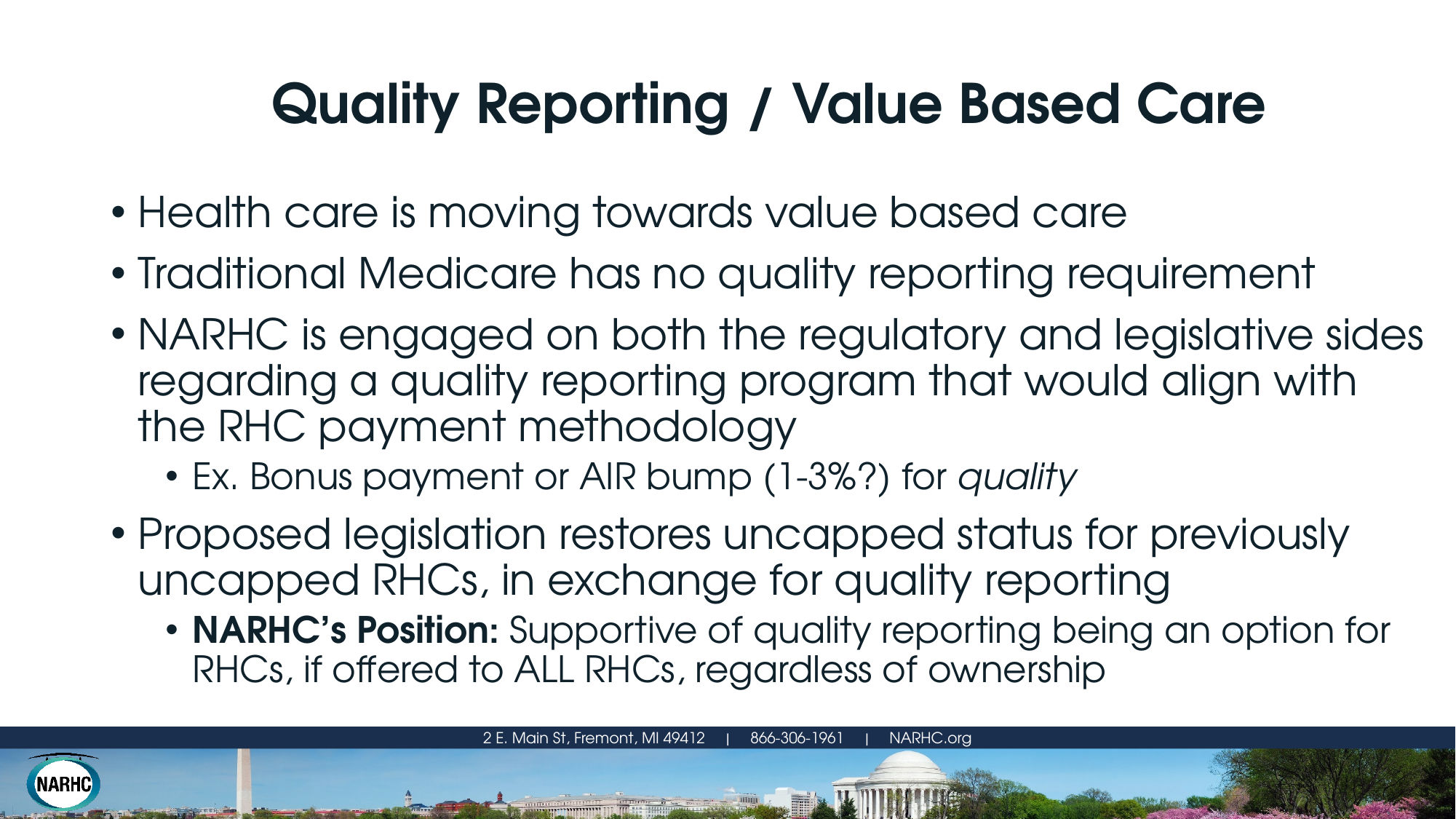

# Quality Reporting / Value Based Care
Health care is moving towards value based care
Traditional Medicare has no quality reporting requirement
NARHC is engaged on both the regulatory and legislative sides regarding a quality reporting program that would align with the RHC payment methodology
Ex. Bonus payment or AIR bump (1-3%?) for quality
Proposed legislation restores uncapped status for previously uncapped RHCs, in exchange for quality reporting
NARHC’s Position: Supportive of quality reporting being an option for RHCs, if offered to ALL RHCs, regardless of ownership